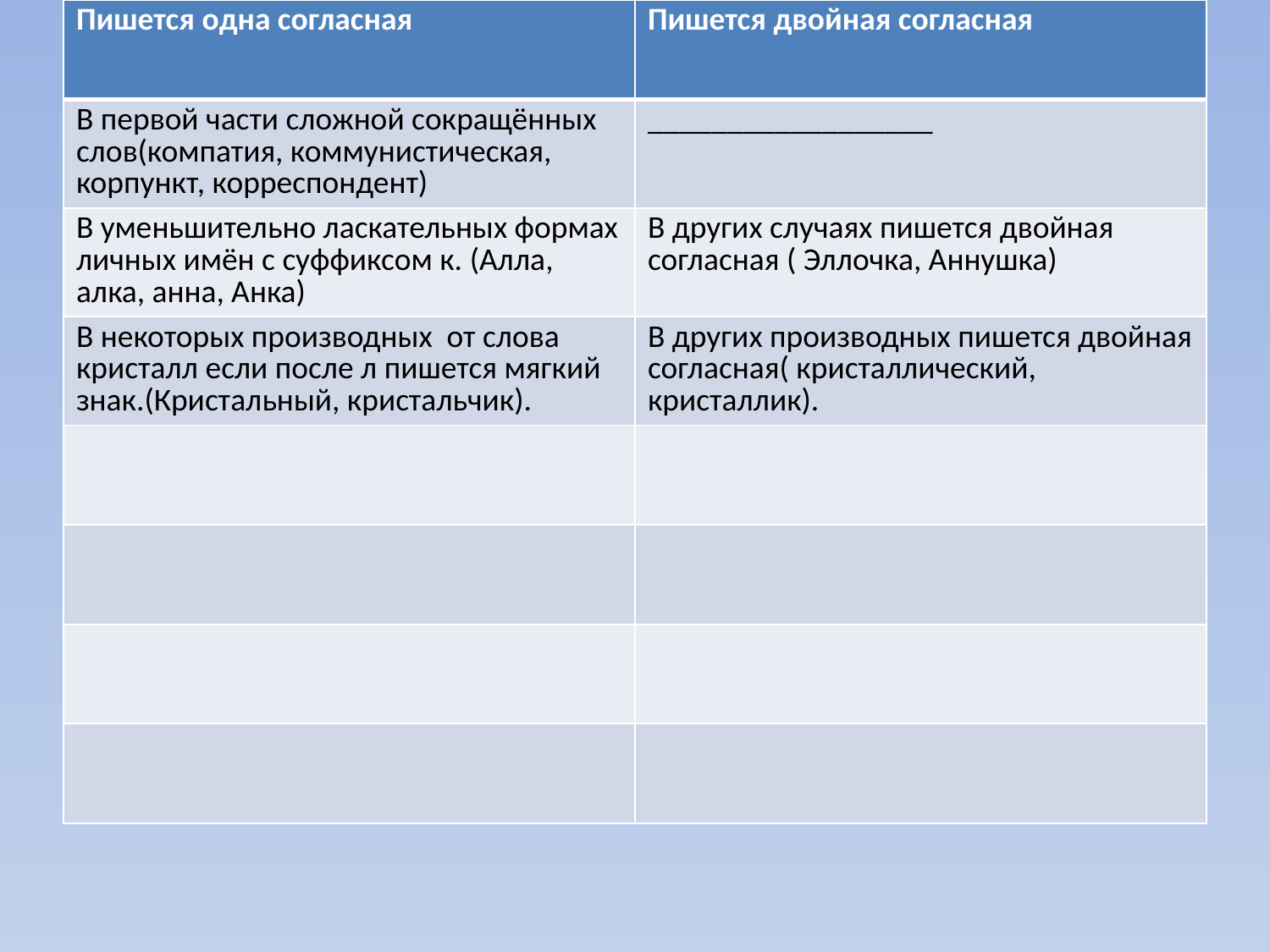

| Пишется одна согласная | Пишется двойная согласная |
| --- | --- |
| В первой части сложной сокращённых слов(компатия, коммунистическая, корпункт, корреспондент) | \_\_\_\_\_\_\_\_\_\_\_\_\_\_\_\_\_\_ |
| В уменьшительно ласкательных формах личных имён с суффиксом к. (Алла, алка, анна, Анка) | В других случаях пишется двойная согласная ( Эллочка, Аннушка) |
| В некоторых производных от слова кристалл если после л пишется мягкий знак.(Кристальный, кристальчик). | В других производных пишется двойная согласная( кристаллический, кристаллик). |
|  |  |
|  |  |
|  |  |
|  |  |